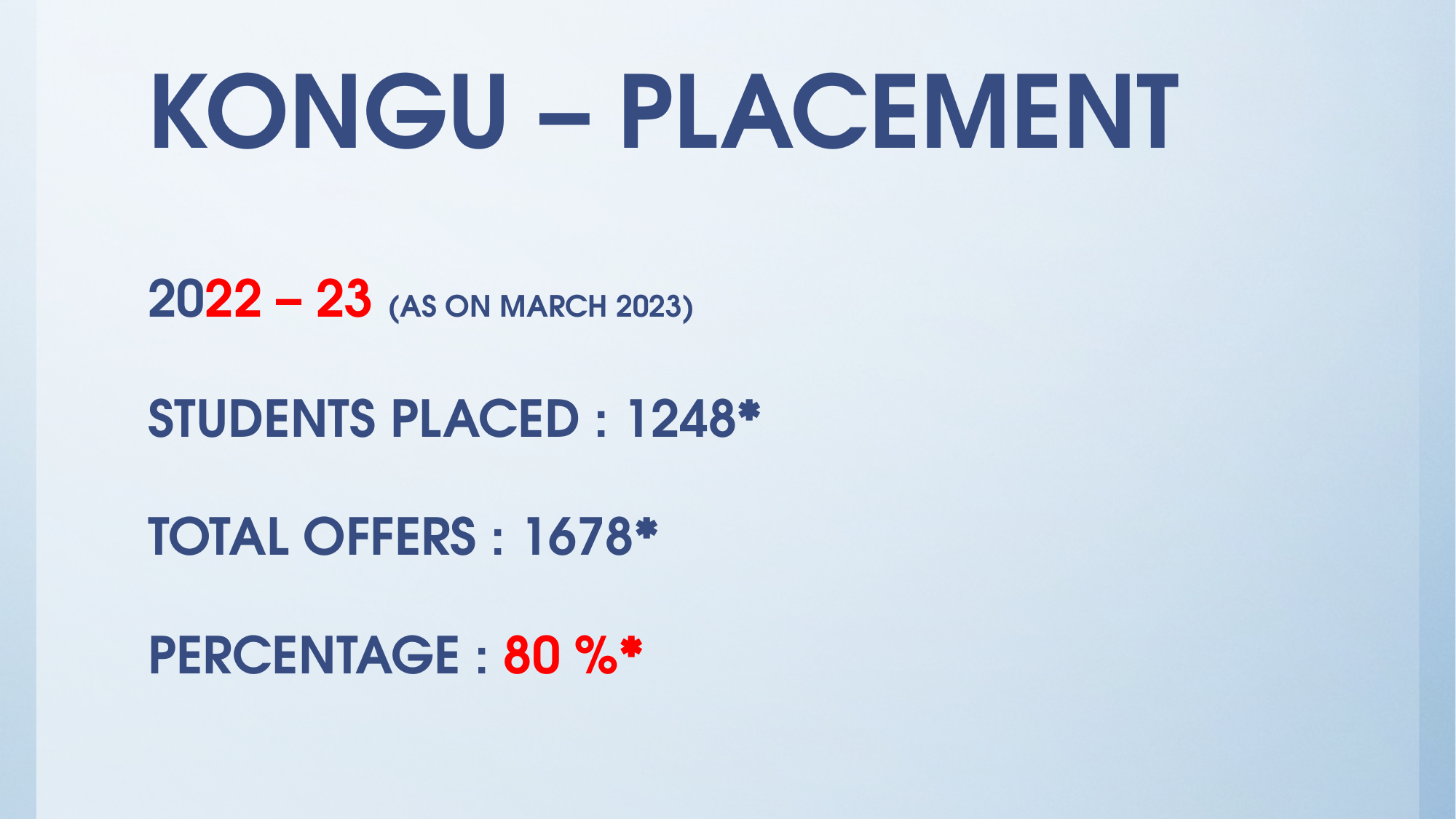

# KONGU – PLACEMENT
2022 – 23 (AS ON MARCH 2023)
STUDENTS PLACED : 1248*
TOTAL OFFERS : 1678*
PERCENTAGE : 80 %*